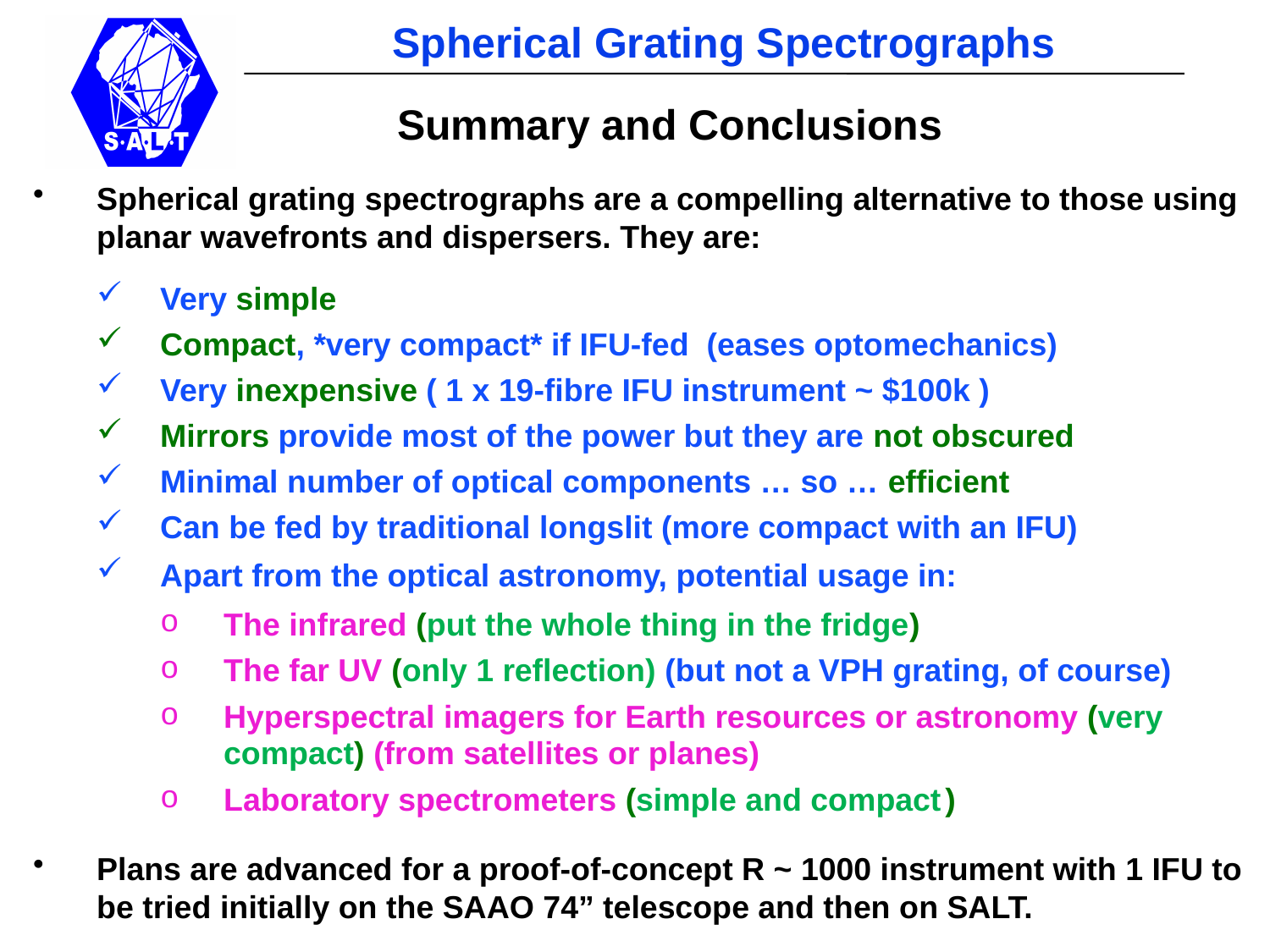

Summary and Conclusions
Spherical grating spectrographs are a compelling alternative to those using planar wavefronts and dispersers. They are:
Very simple
Compact, *very compact* if IFU-fed  (eases optomechanics)
Very inexpensive ( 1 x 19-fibre IFU instrument ~ $100k )
Mirrors provide most of the power but they are not obscured
Minimal number of optical components … so … efficient
Can be fed by traditional longslit (more compact with an IFU)
Apart from the optical astronomy, potential usage in:
The infrared (put the whole thing in the fridge)
The far UV (only 1 reflection) (but not a VPH grating, of course)
Hyperspectral imagers for Earth resources or astronomy (very compact) (from satellites or planes)
Laboratory spectrometers (simple and compact )
Plans are advanced for a proof-of-concept R ~ 1000 instrument with 1 IFU to be tried initially on the SAAO 74” telescope and then on SALT.